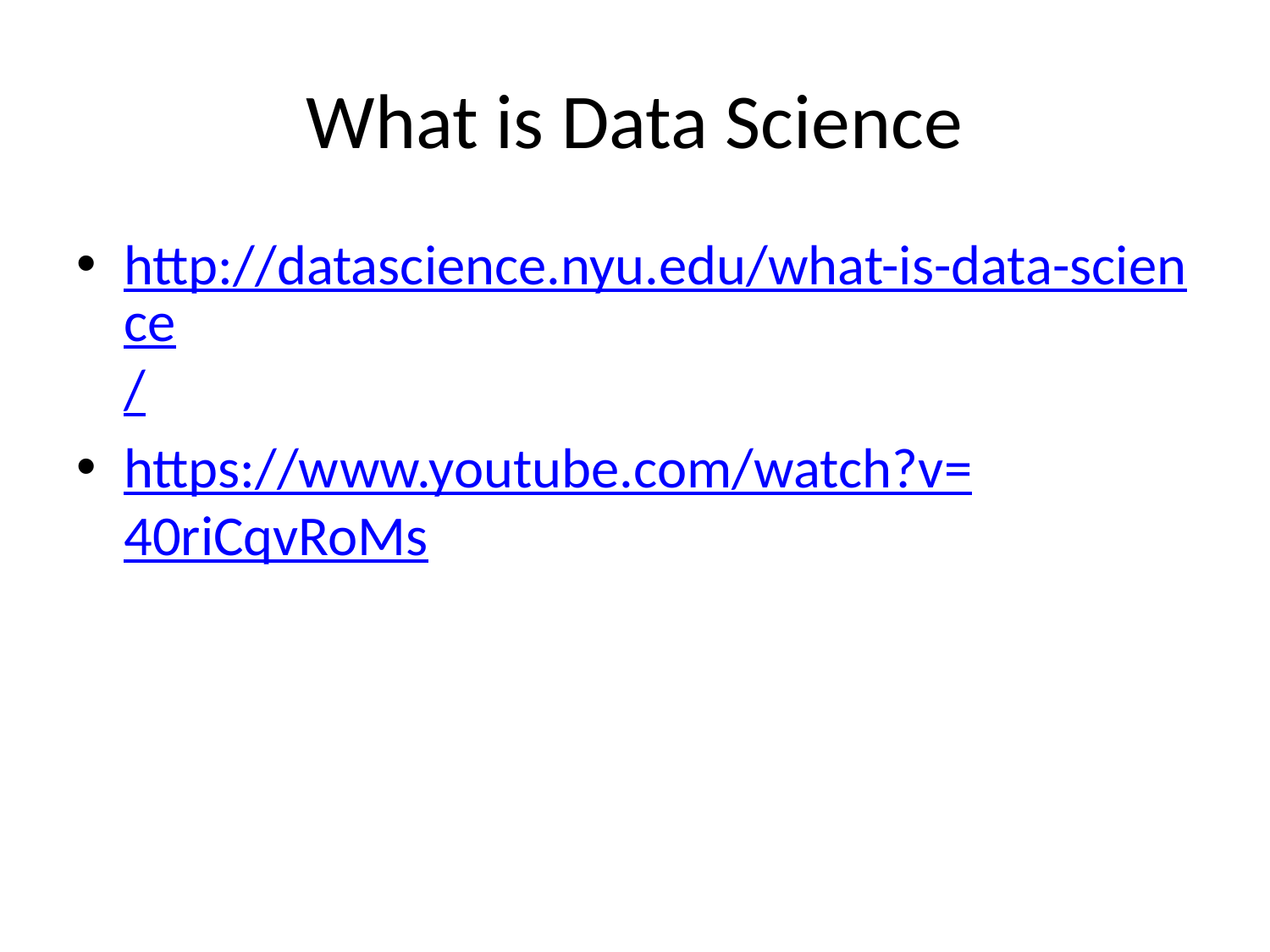

# What is Data Science
http://datascience.nyu.edu/what-is-data-science/
https://www.youtube.com/watch?v=40riCqvRoMs